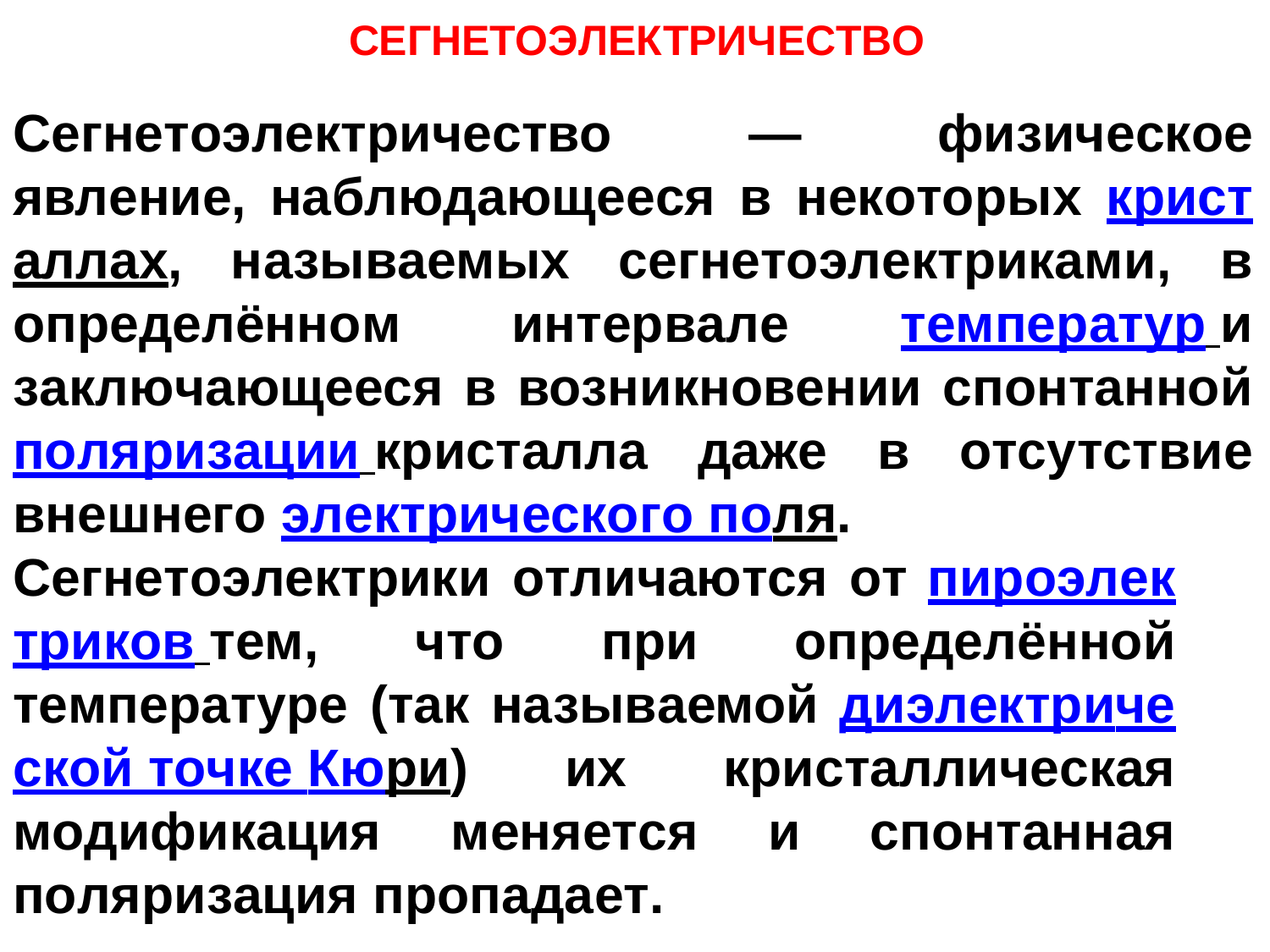

# СЕГНЕТОЭЛЕКТРИЧЕСТВО
Сегнетоэлектричество — физическое явление, наблюдающееся в некоторых кристаллах, называемых сегнетоэлектриками, в определённом интервале температур и заключающееся в возникновении спонтанной поляризации кристалла даже в отсутствие внешнего электрического поля.
Сегнетоэлектрики отличаются от пироэлектриков тем, что при определённой температуре (так называемой диэлектрической точке Кюри) их кристаллическая модификация меняется и спонтанная поляризация пропадает.